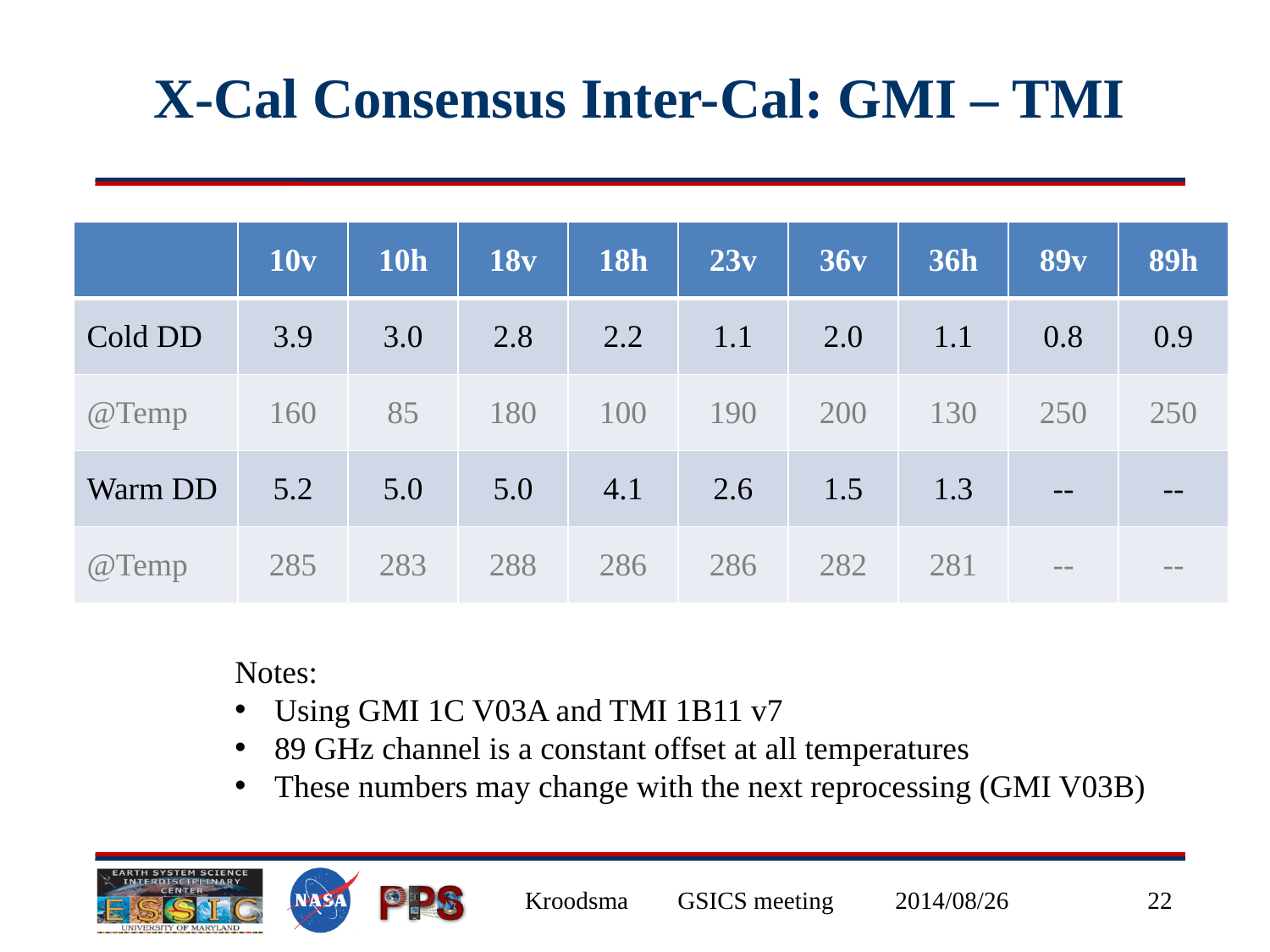

# X-Cal Consensus Inter-Cal: GMI – TMI
|  | 10v | 10h | 18v | 18h | 23v | 36v | 36h | 89v | 89h |
| --- | --- | --- | --- | --- | --- | --- | --- | --- | --- |
| Cold DD | 3.9 | 3.0 | 2.8 | 2.2 | 1.1 | 2.0 | 1.1 | 0.8 | 0.9 |
| @Temp | 160 | 85 | 180 | 100 | 190 | 200 | 130 | 250 | 250 |
| Warm DD | 5.2 | 5.0 | 5.0 | 4.1 | 2.6 | 1.5 | 1.3 | -- | -- |
| @Temp | 285 | 283 | 288 | 286 | 286 | 282 | 281 | -- | -- |
Notes:
Using GMI 1C V03A and TMI 1B11 v7
89 GHz channel is a constant offset at all temperatures
These numbers may change with the next reprocessing (GMI V03B)

Kroodsma        GSICS meeting          2014/08/26
22